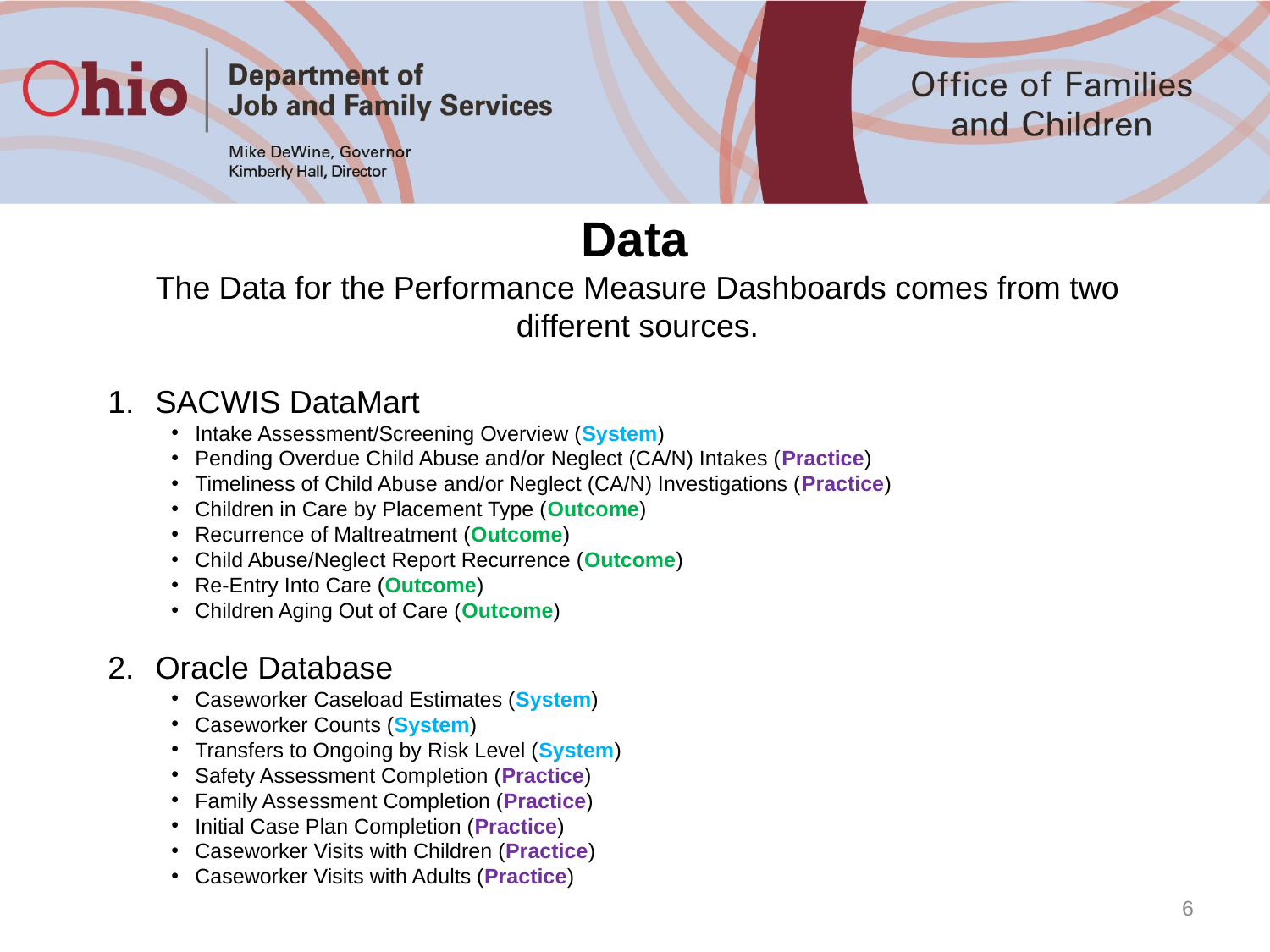

Data
The Data for the Performance Measure Dashboards comes from two different sources.

SACWIS DataMart
Intake Assessment/Screening Overview (System)
Pending Overdue Child Abuse and/or Neglect (CA/N) Intakes (Practice)
Timeliness of Child Abuse and/or Neglect (CA/N) Investigations (Practice)
Children in Care by Placement Type (Outcome)
Recurrence of Maltreatment (Outcome)
Child Abuse/Neglect Report Recurrence (Outcome)
Re-Entry Into Care (Outcome)
Children Aging Out of Care (Outcome)

Oracle Database
Caseworker Caseload Estimates (System)
Caseworker Counts (System)
Transfers to Ongoing by Risk Level (System)
Safety Assessment Completion (Practice)
Family Assessment Completion (Practice)
Initial Case Plan Completion (Practice)
Caseworker Visits with Children (Practice)
Caseworker Visits with Adults (Practice)

6